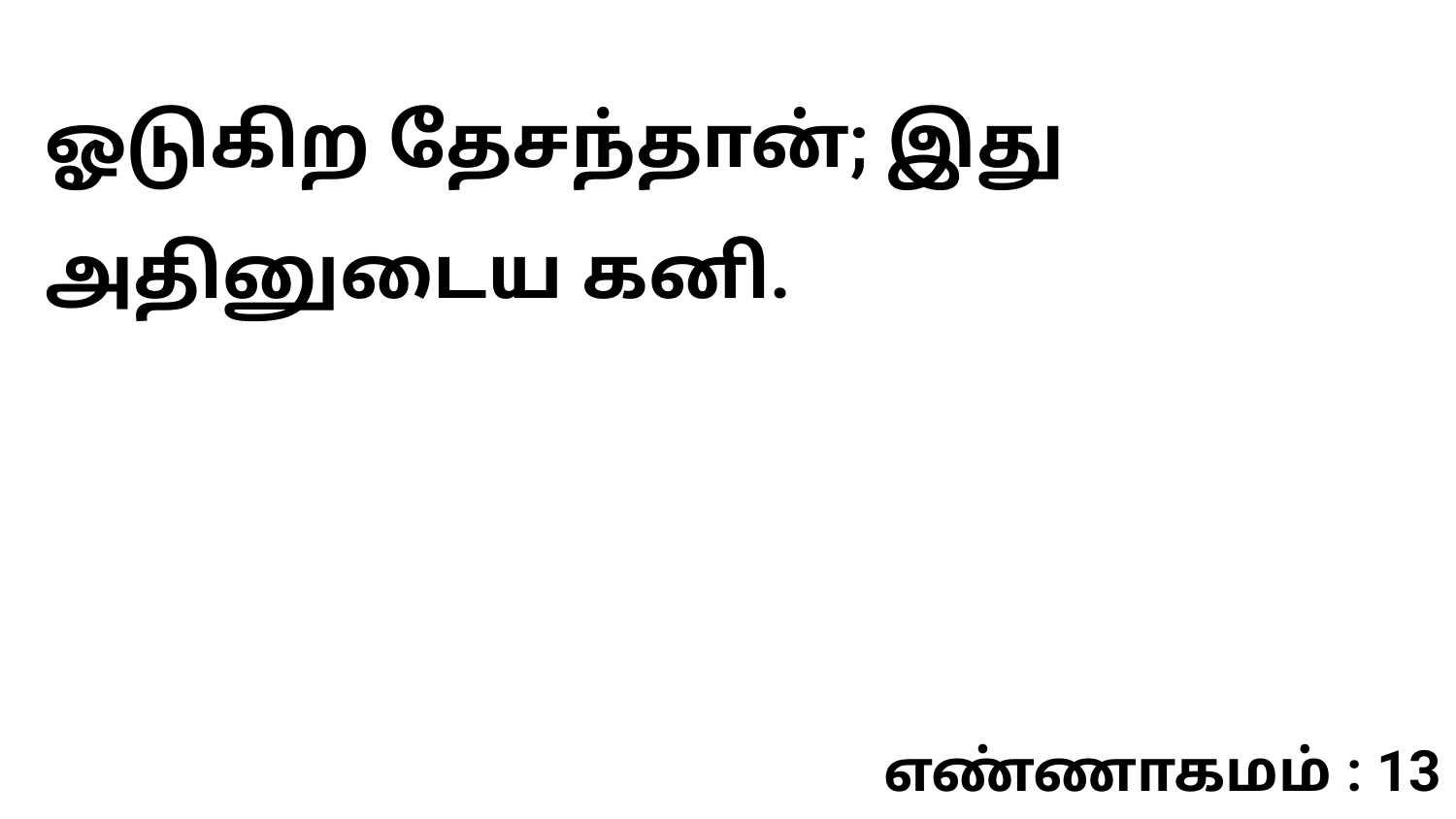

ஓடுகிற தேசந்தான்; இது அதினுடைய கனி.
எண்ணாகமம் : 13